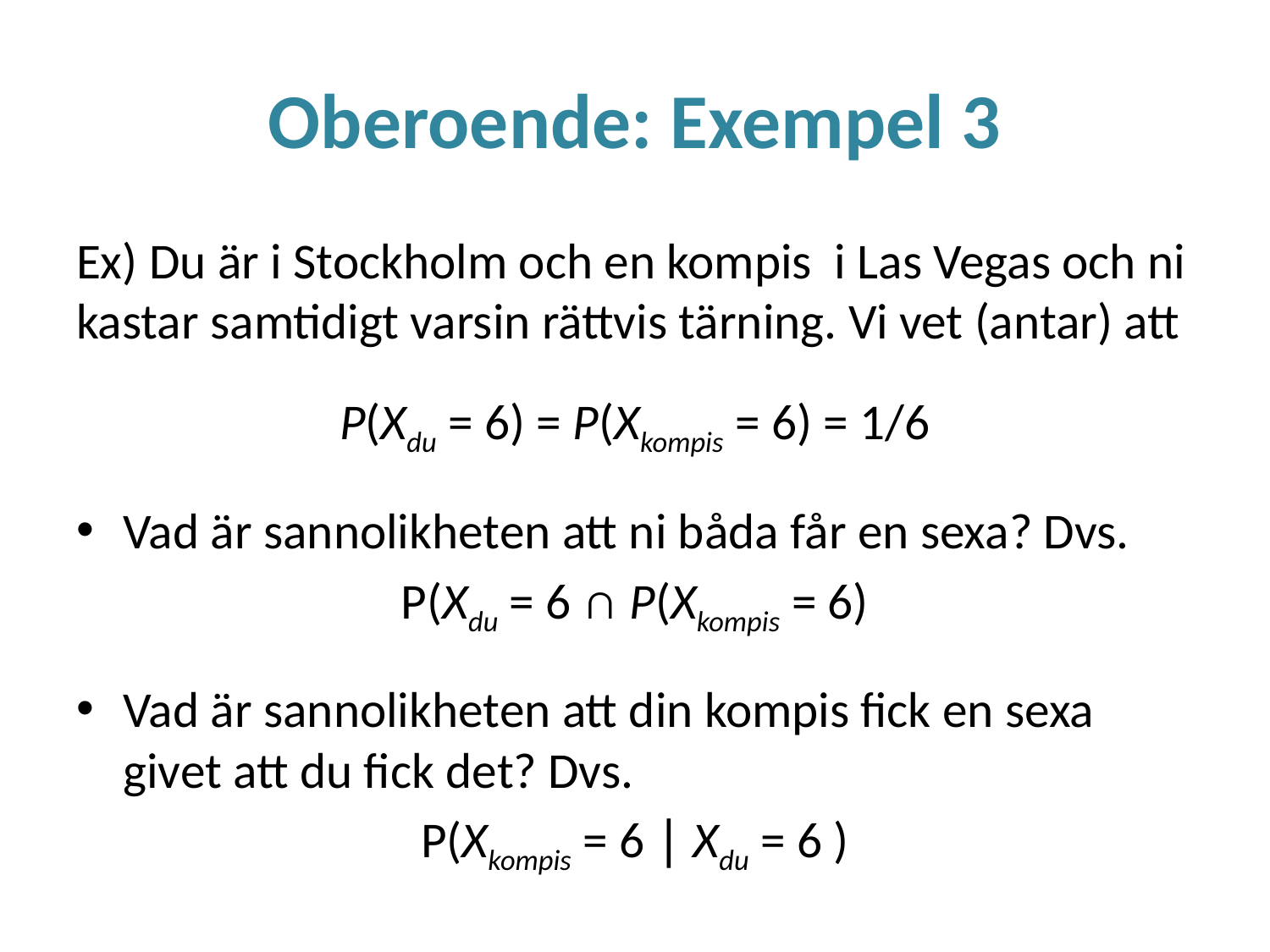

# Oberoende: Exempel 3
Ex) Du är i Stockholm och en kompis  i Las Vegas och ni kastar samtidigt varsin rättvis tärning. Vi vet (antar) att

P(Xdu = 6) = P(Xkompis = 6) = 1/6

Vad är sannolikheten att ni båda får en sexa? Dvs.
P(Xdu = 6 ∩ P(Xkompis = 6)
Vad är sannolikheten att din kompis fick en sexa givet att du fick det? Dvs.
P(Xkompis = 6 ∣ Xdu = 6 )